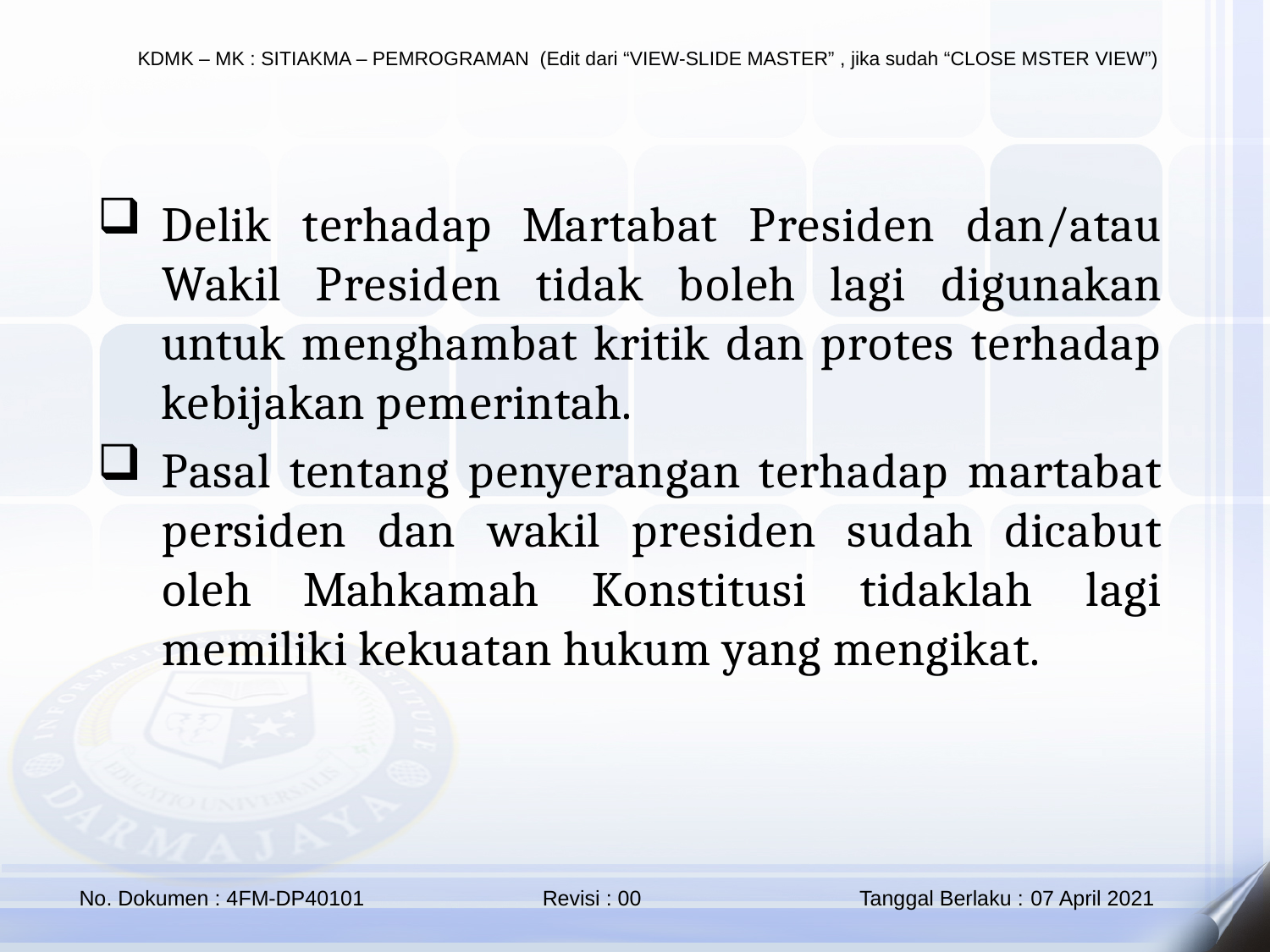

Delik terhadap Martabat Presiden dan/atau Wakil Presiden tidak boleh lagi digunakan untuk menghambat kritik dan protes terhadap kebijakan pemerintah.
Pasal tentang penyerangan terhadap martabat persiden dan wakil presiden sudah dicabut oleh Mahkamah Konstitusi tidaklah lagi memiliki kekuatan hukum yang mengikat.